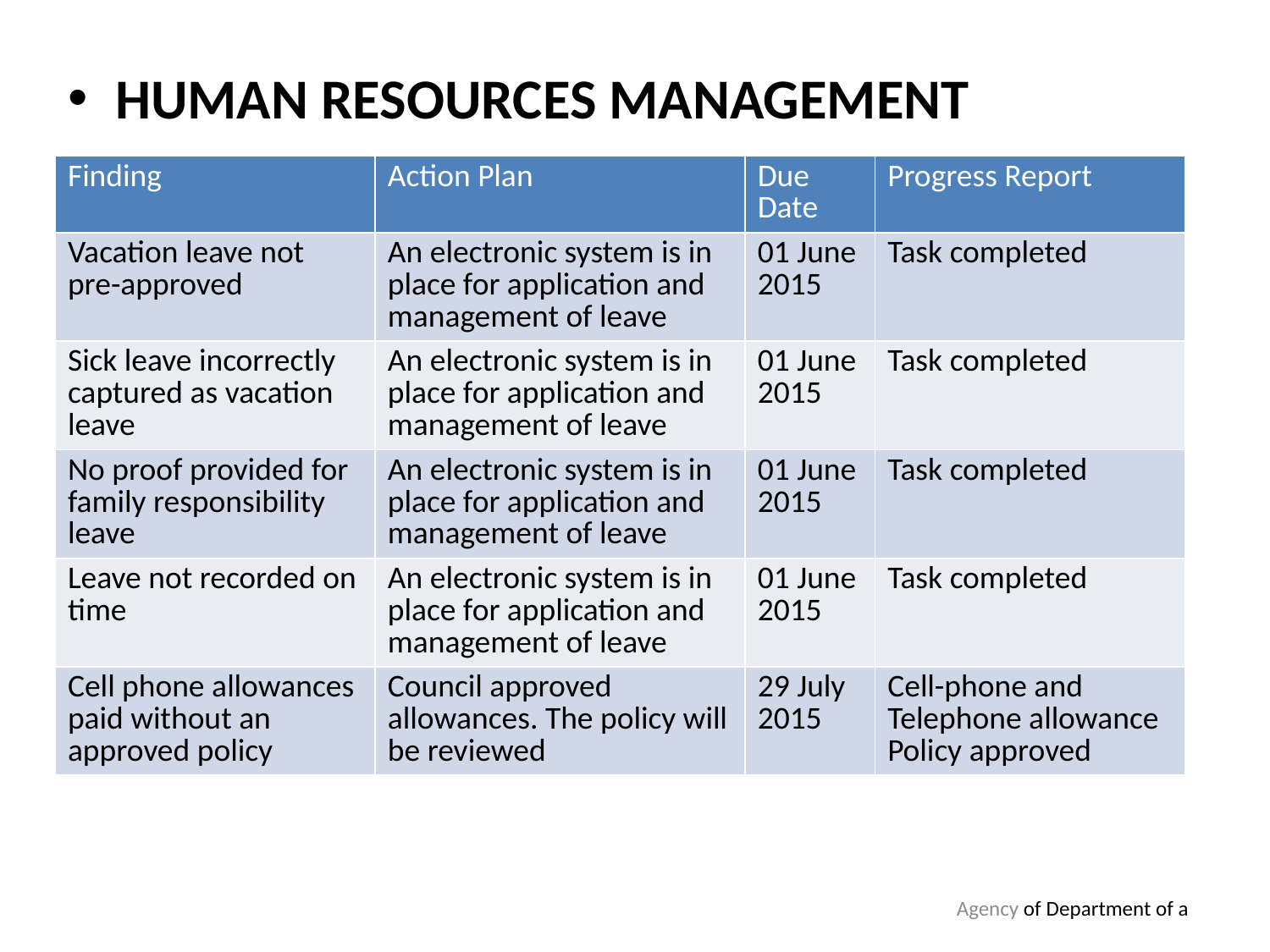

HUMAN RESOURCES MANAGEMENT
| Finding | Action Plan | Due Date | Progress Report |
| --- | --- | --- | --- |
| Vacation leave not pre-approved | An electronic system is in place for application and management of leave | 01 June 2015 | Task completed |
| Sick leave incorrectly captured as vacation leave | An electronic system is in place for application and management of leave | 01 June 2015 | Task completed |
| No proof provided for family responsibility leave | An electronic system is in place for application and management of leave | 01 June 2015 | Task completed |
| Leave not recorded on time | An electronic system is in place for application and management of leave | 01 June 2015 | Task completed |
| Cell phone allowances paid without an approved policy | Council approved allowances. The policy will be reviewed | 29 July 2015 | Cell-phone and Telephone allowance Policy approved |
Agency of Department of a